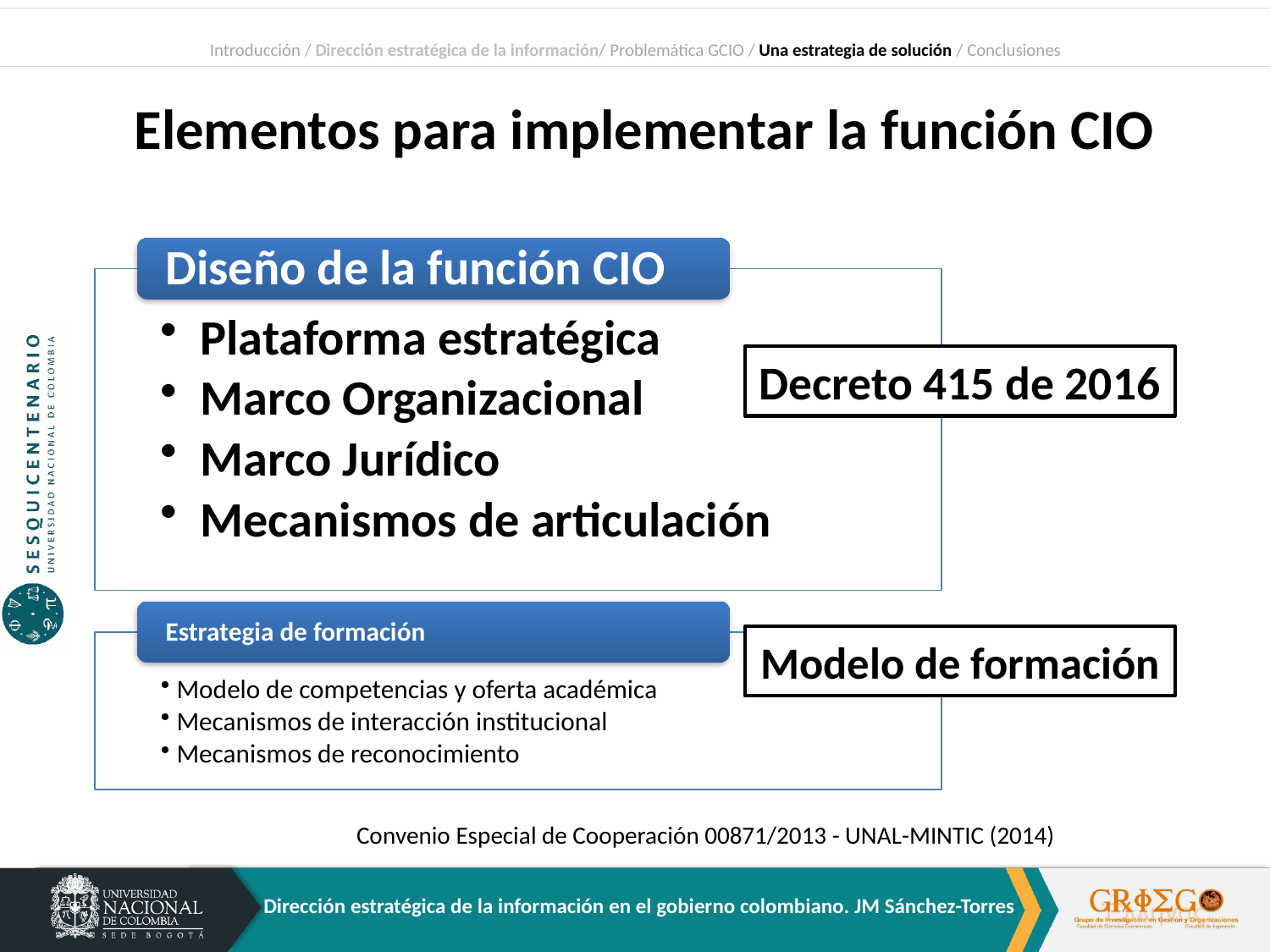

Introducción / Dirección estratégica de la información/ Problemática GCIO / Una estrategia de solución / Conclusiones
# Elementos para implementar la función CIO
Plataforma estratégica
Marco Organizacional
Marco Jurídico
Mecanismos de articulación
Diseño de la función CIO
Modelo de competencias y oferta académica
Mecanismos de interacción institucional
Mecanismos de reconocimiento
Estrategia de formación
Decreto 415 de 2016
Modelo de formación
Convenio Especial de Cooperación 00871/2013 - UNAL-MINTIC (2014)